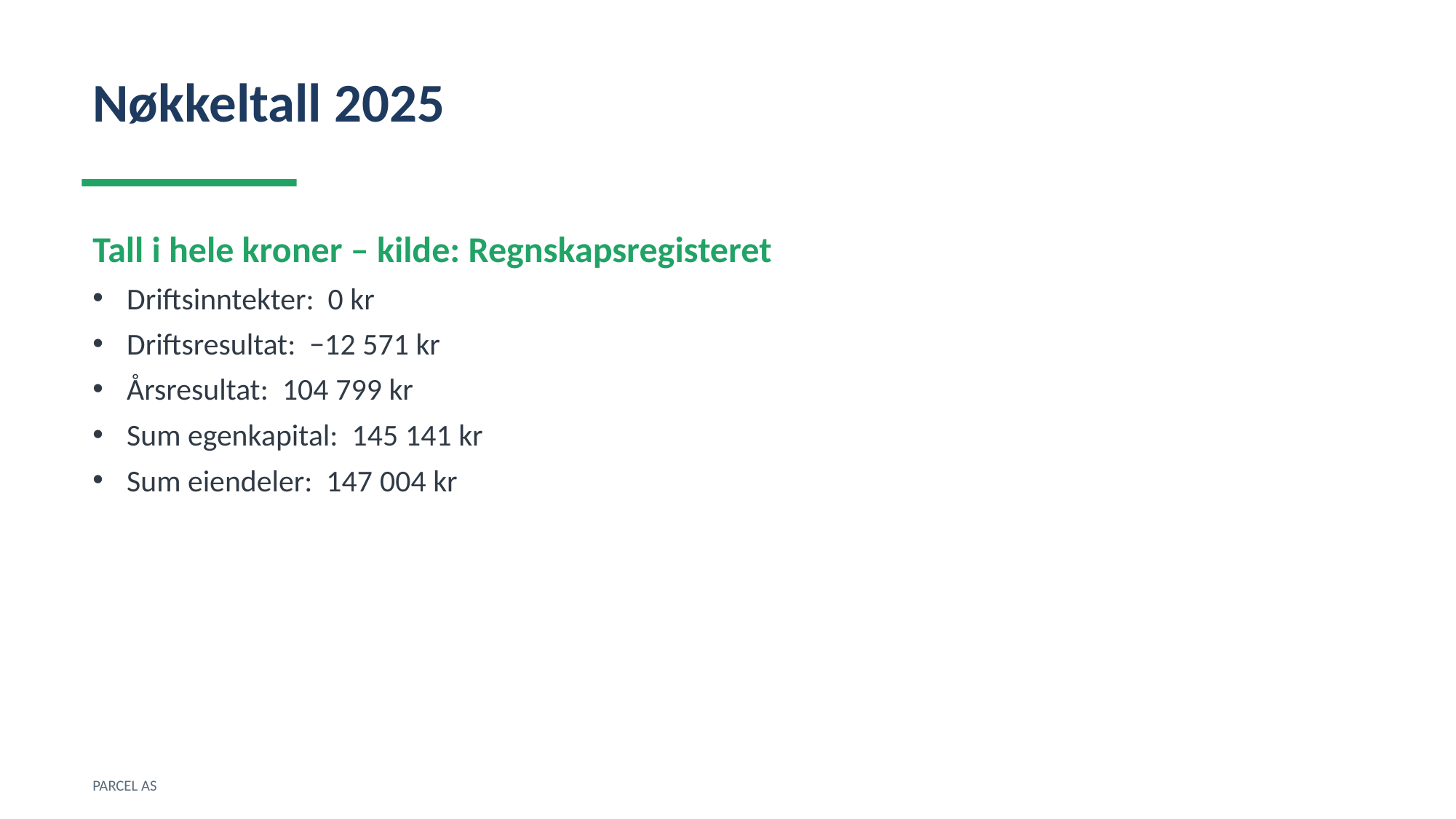

Nøkkeltall 2025

Tall i hele kroner – kilde: Regnskapsregisteret
Driftsinntekter:  0 kr
Driftsresultat:  −12 571 kr
Årsresultat:  104 799 kr
Sum egenkapital:  145 141 kr
Sum eiendeler:  147 004 kr
PARCEL AS